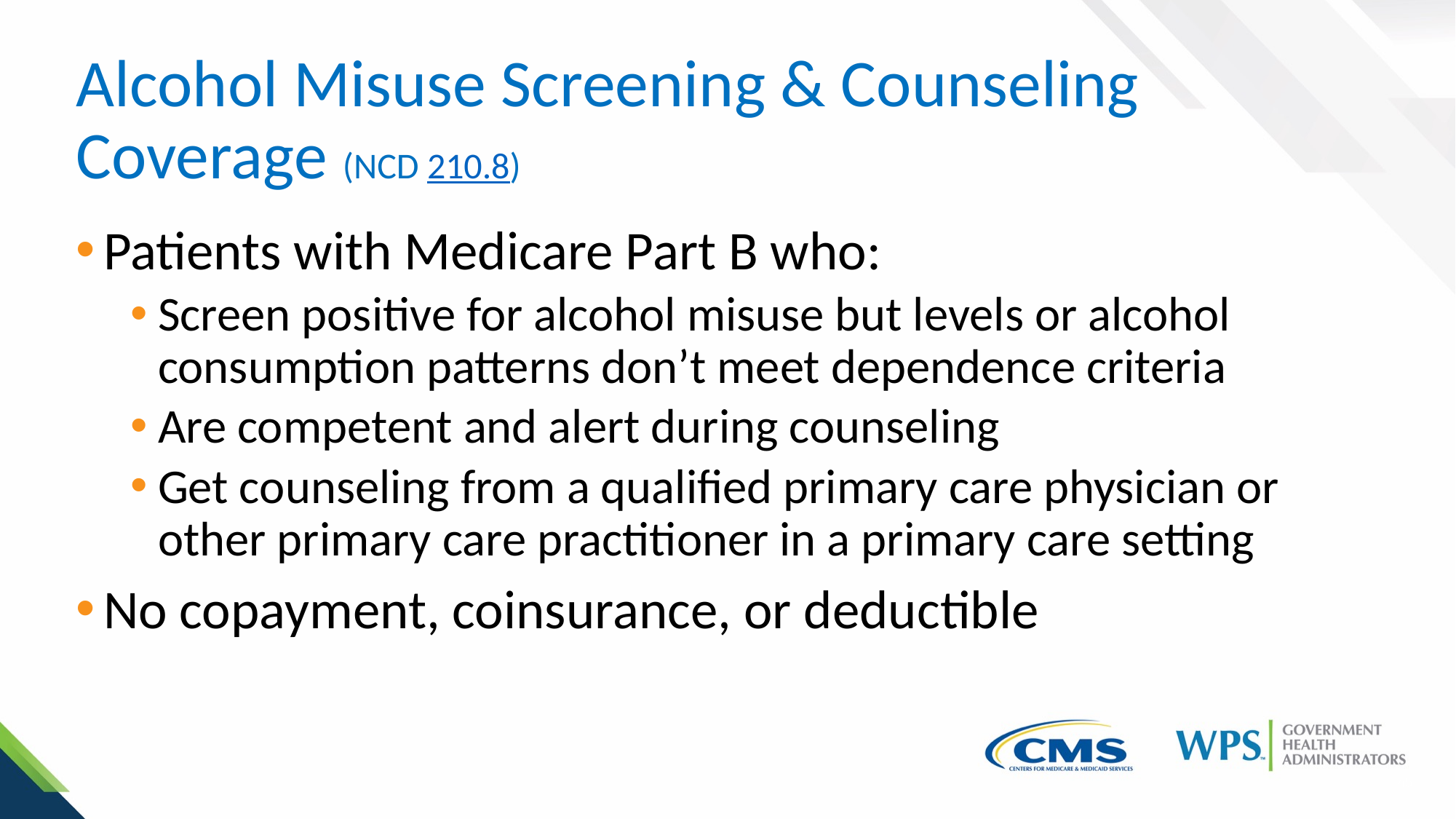

# Alcohol Misuse Screening & Counseling Coverage (NCD 210.8)
Patients with Medicare Part B who:
Screen positive for alcohol misuse but levels or alcohol consumption patterns don’t meet dependence criteria
Are competent and alert during counseling
Get counseling from a qualified primary care physician or other primary care practitioner in a primary care setting
No copayment, coinsurance, or deductible